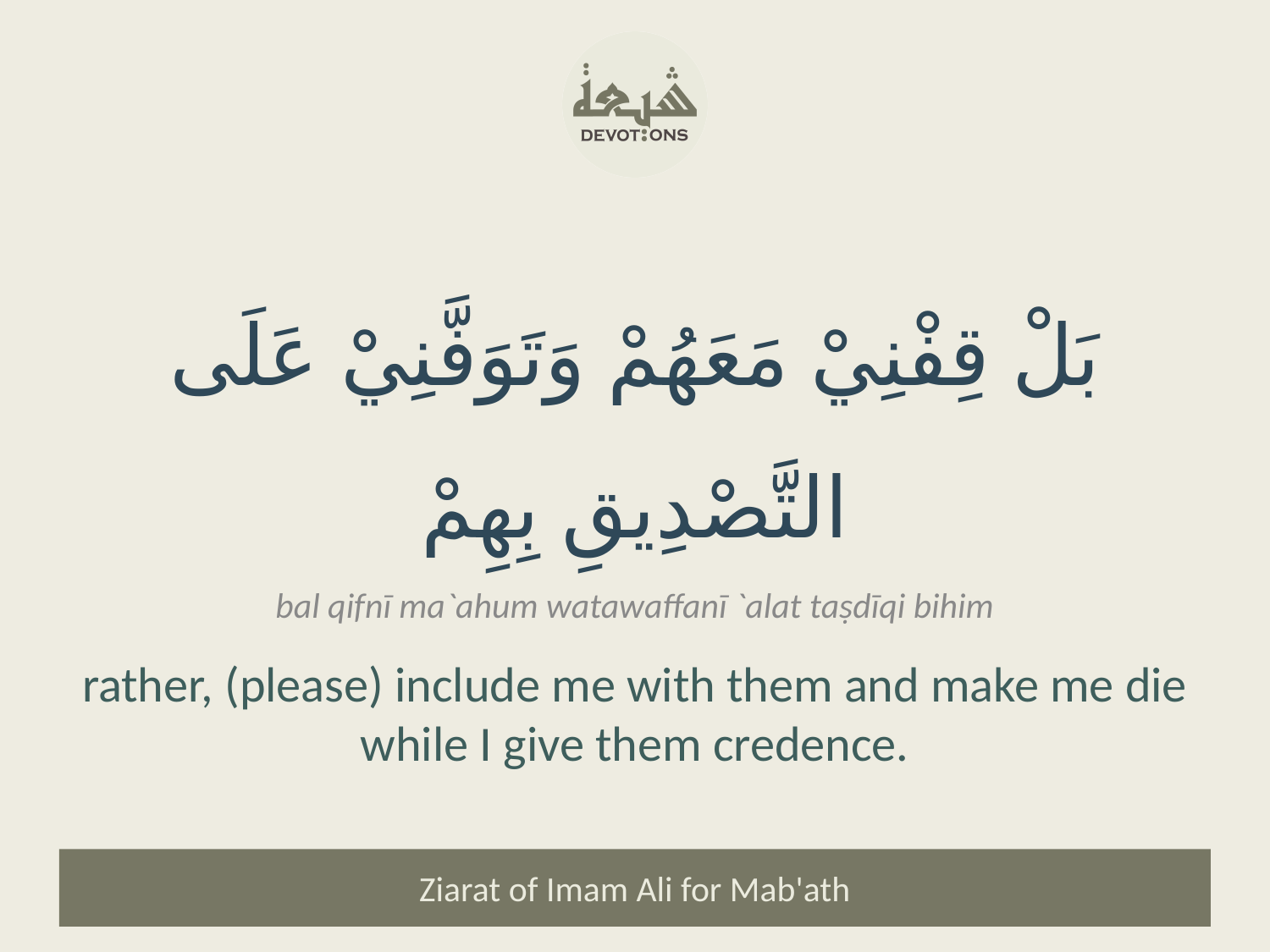

بَلْ قِفْنِيْ مَعَهُمْ وَتَوَفَّنِيْ عَلَى التَّصْدِيقِ بِهِمْ
bal qifnī ma`ahum watawaffanī `alat taṣdīqi bihim
rather, (please) include me with them and make me die while I give them credence.
Ziarat of Imam Ali for Mab'ath